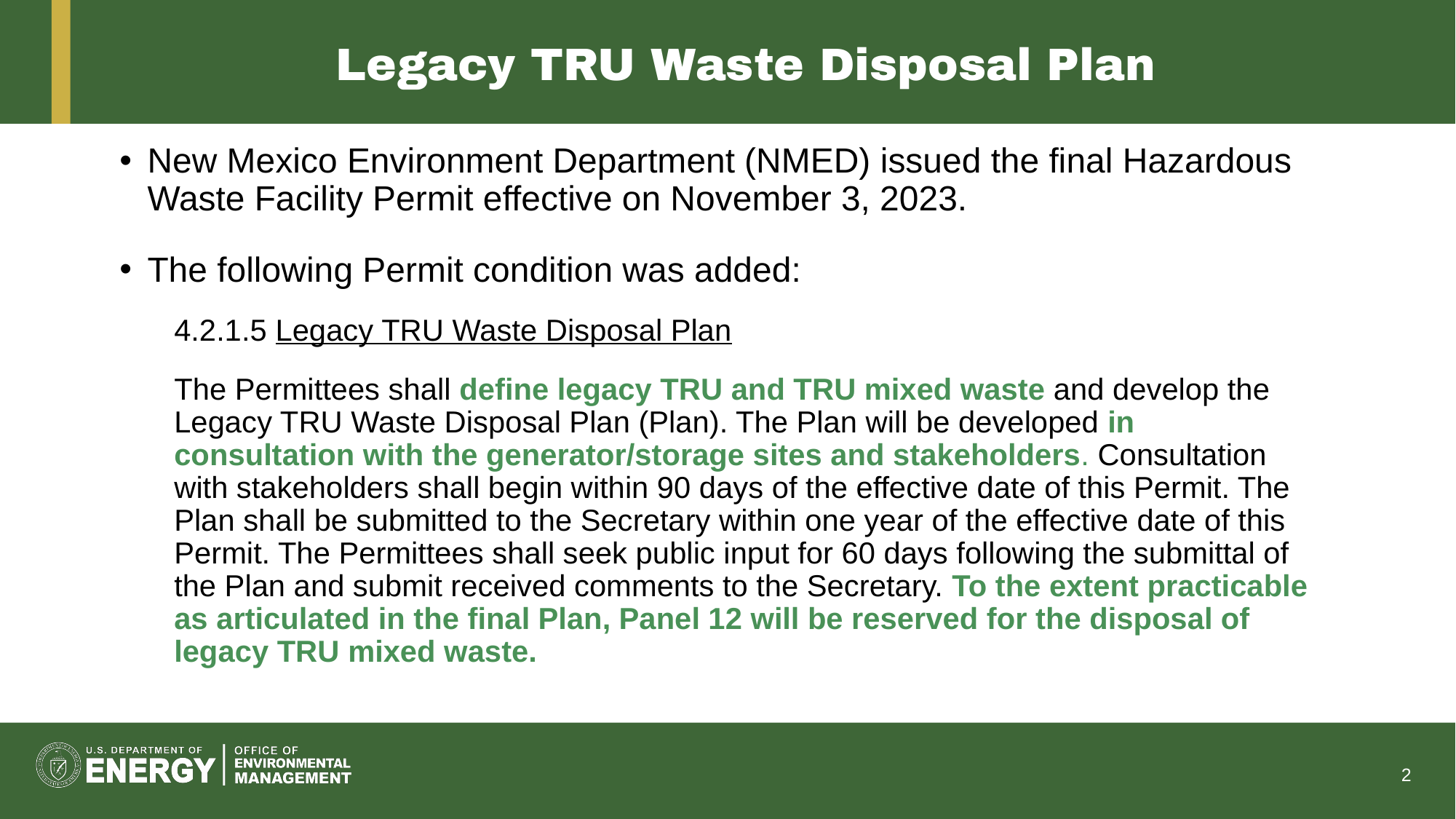

# Legacy TRU Waste Disposal Plan
New Mexico Environment Department (NMED) issued the final Hazardous Waste Facility Permit effective on November 3, 2023.
The following Permit condition was added:
4.2.1.5 Legacy TRU Waste Disposal Plan
The Permittees shall define legacy TRU and TRU mixed waste and develop the Legacy TRU Waste Disposal Plan (Plan). The Plan will be developed in consultation with the generator/storage sites and stakeholders. Consultation with stakeholders shall begin within 90 days of the effective date of this Permit. The Plan shall be submitted to the Secretary within one year of the effective date of this Permit. The Permittees shall seek public input for 60 days following the submittal of the Plan and submit received comments to the Secretary. To the extent practicable as articulated in the final Plan, Panel 12 will be reserved for the disposal of legacy TRU mixed waste.
2